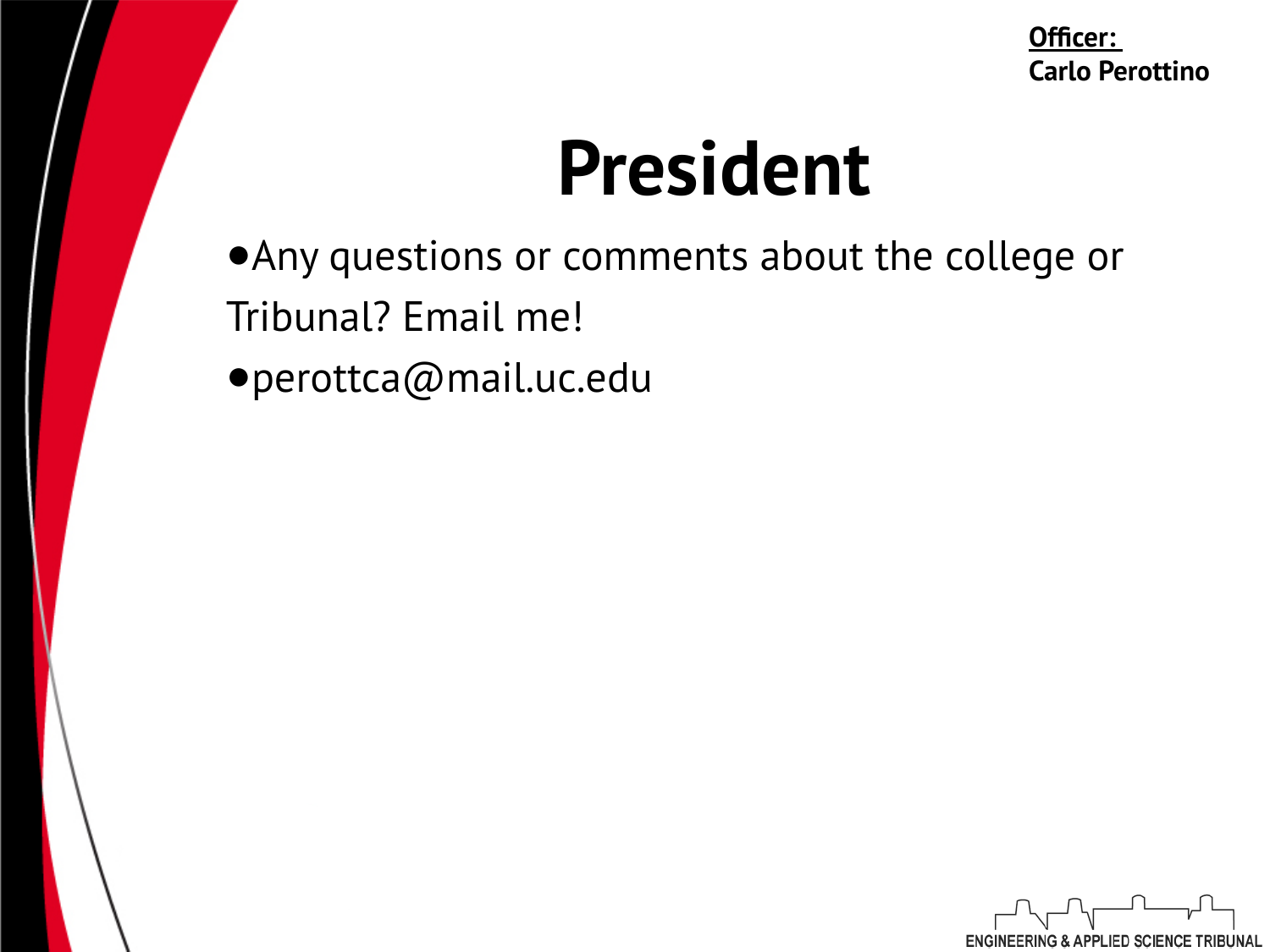

Officer:
Carlo Perottino
# President
Any questions or comments about the college or Tribunal? Email me!
perottca@mail.uc.edu